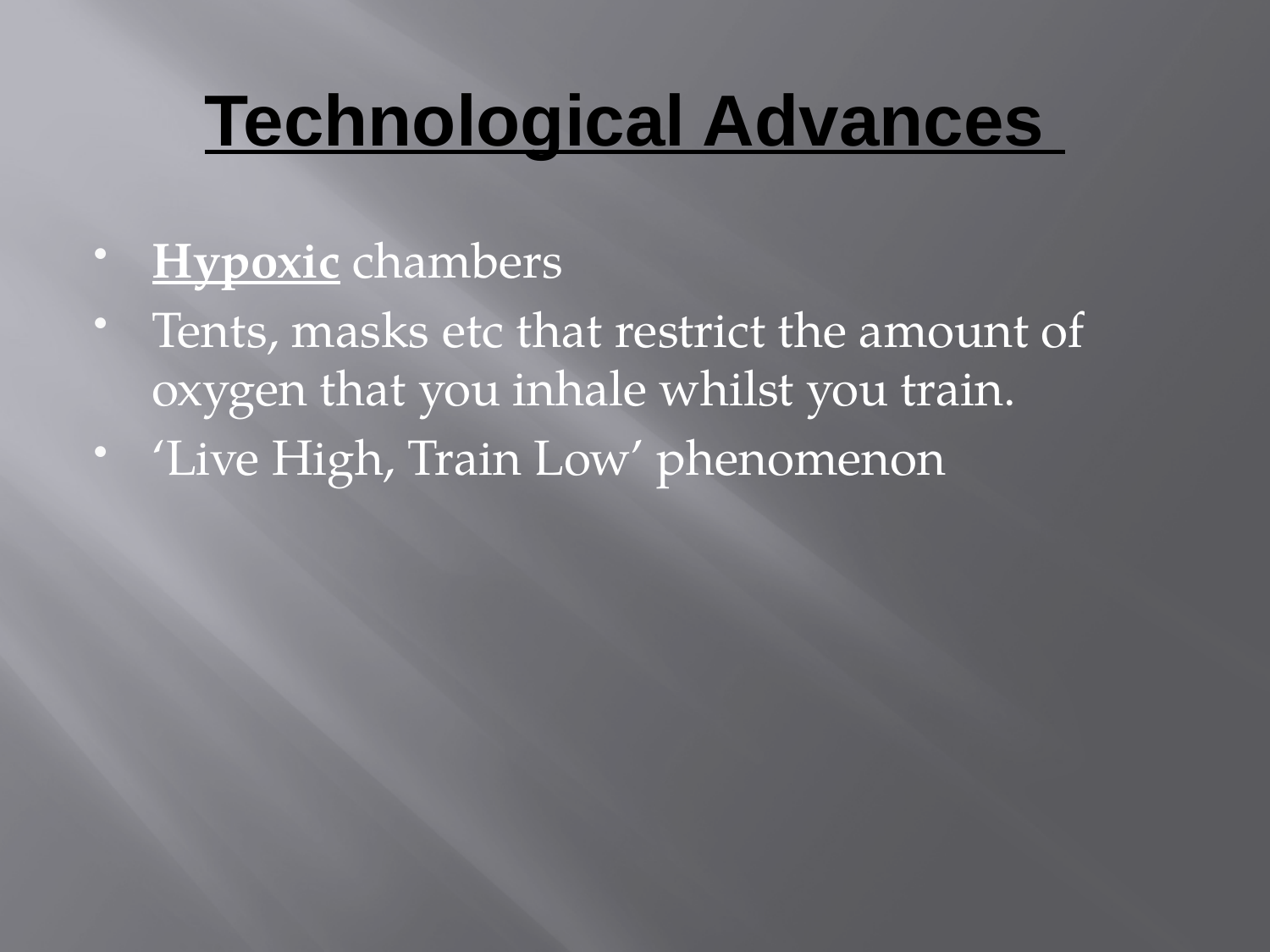

# Technological Advances
Hypoxic chambers
Tents, masks etc that restrict the amount of oxygen that you inhale whilst you train.
‘Live High, Train Low’ phenomenon